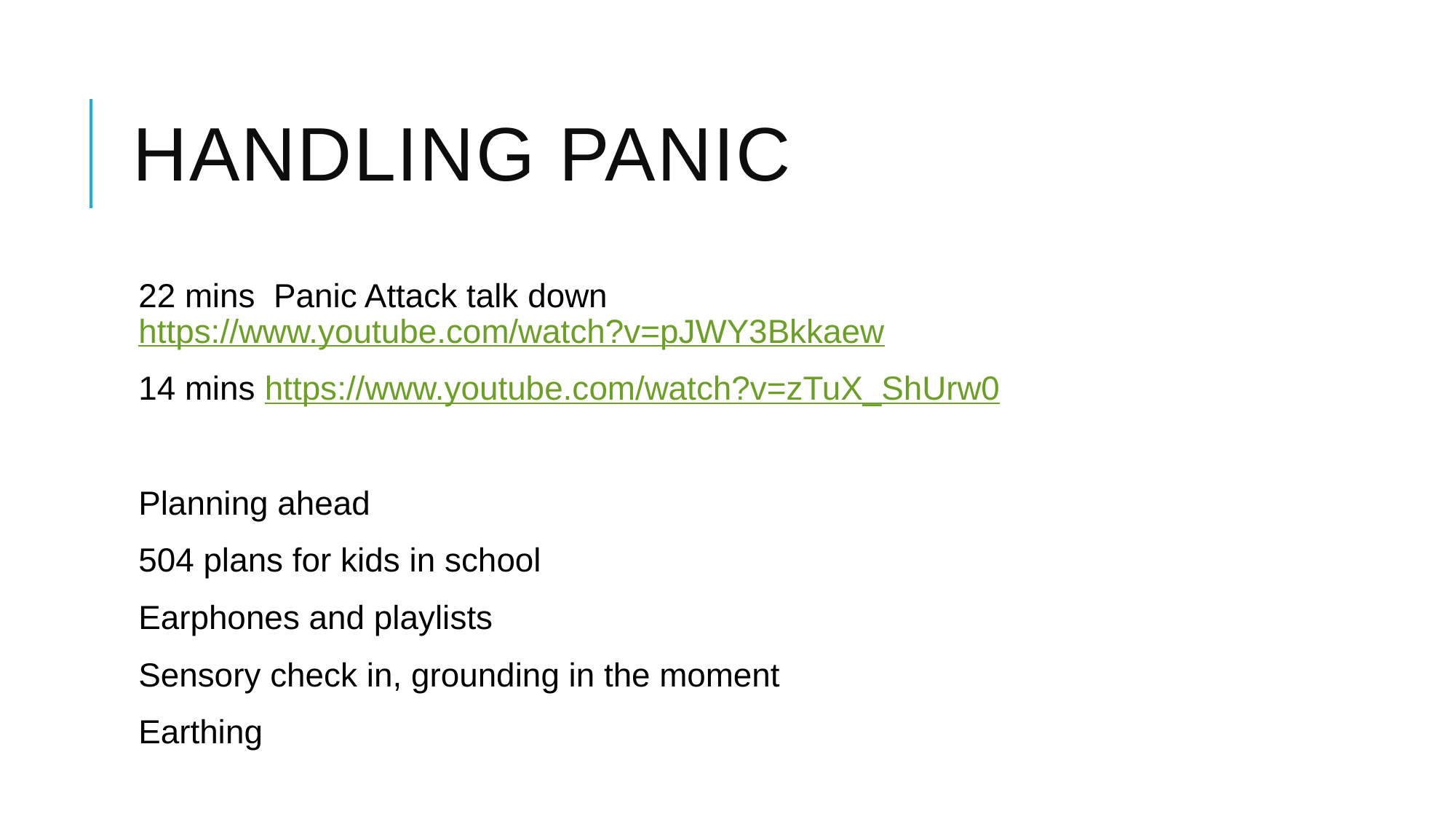

# Handling panic
22 mins  Panic Attack talk down  https://www.youtube.com/watch?v=pJWY3Bkkaew
14 mins https://www.youtube.com/watch?v=zTuX_ShUrw0

Planning ahead
504 plans for kids in school
Earphones and playlists
Sensory check in, grounding in the moment
Earthing